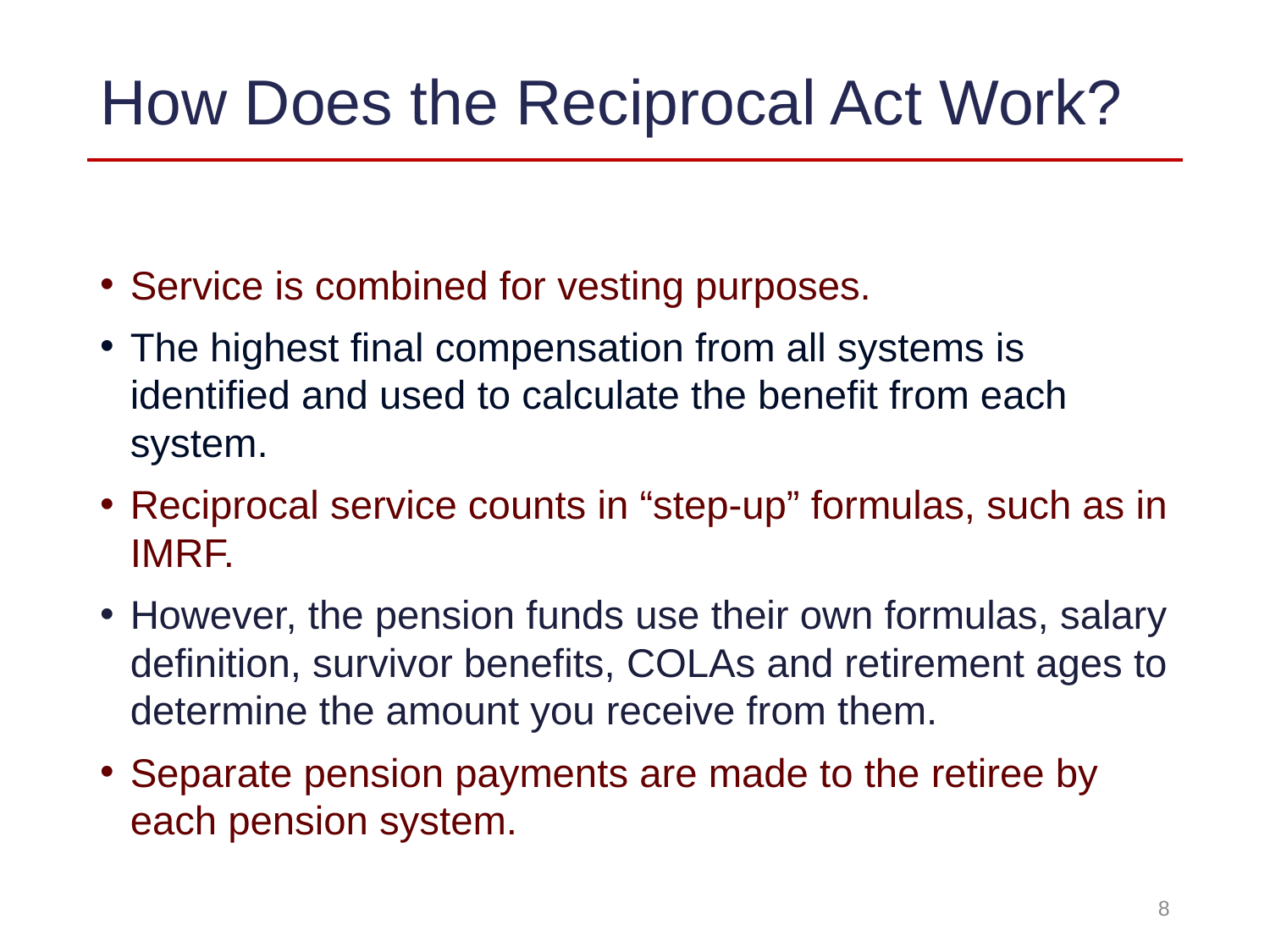

# How Does the Reciprocal Act Work?
Service is combined for vesting purposes.
The highest final compensation from all systems is identified and used to calculate the benefit from each system.
Reciprocal service counts in “step-up” formulas, such as in IMRF.
However, the pension funds use their own formulas, salary definition, survivor benefits, COLAs and retirement ages to determine the amount you receive from them.
Separate pension payments are made to the retiree by each pension system.
8